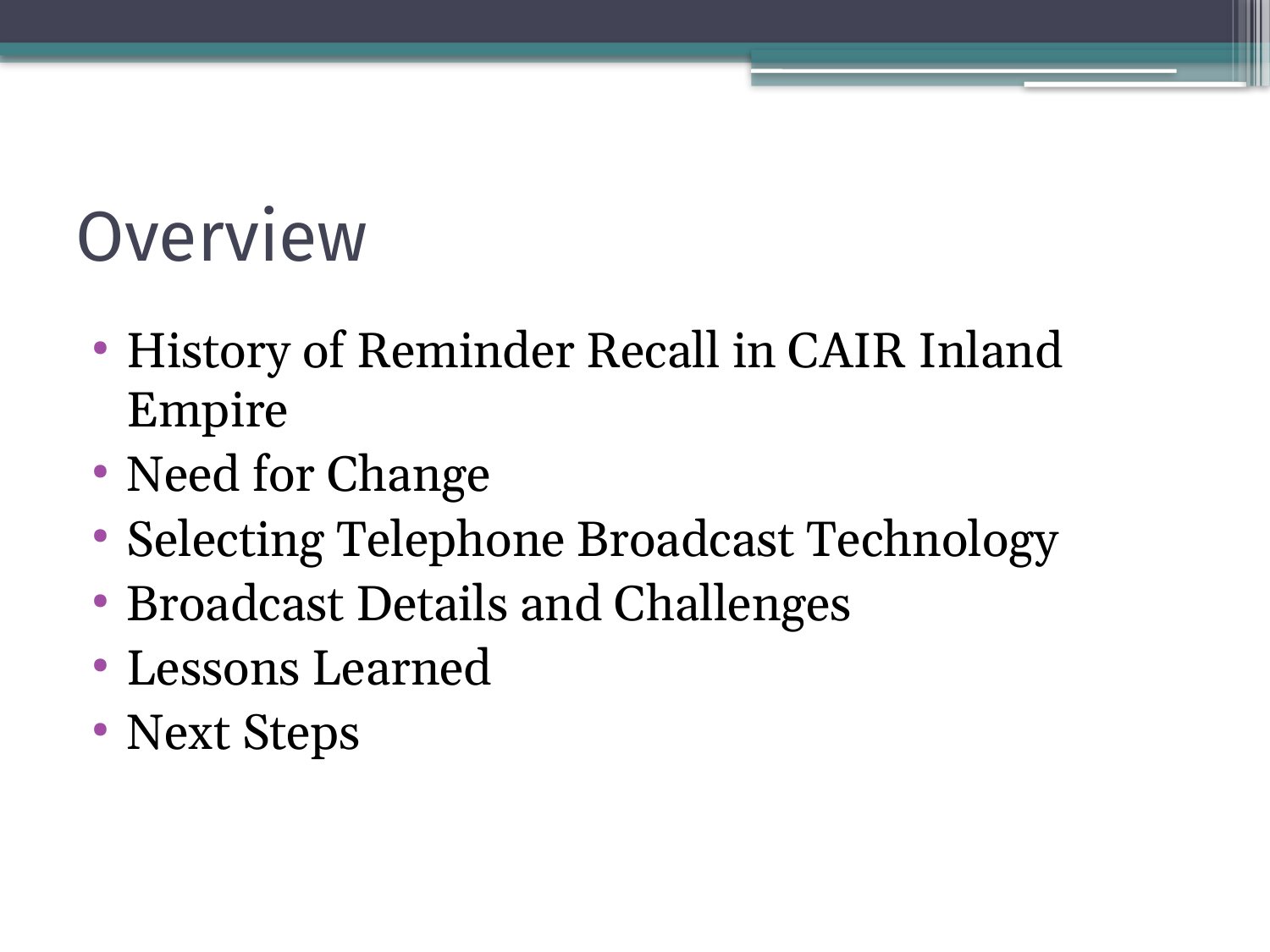

# Overview
History of Reminder Recall in CAIR Inland Empire
Need for Change
Selecting Telephone Broadcast Technology
Broadcast Details and Challenges
Lessons Learned
Next Steps